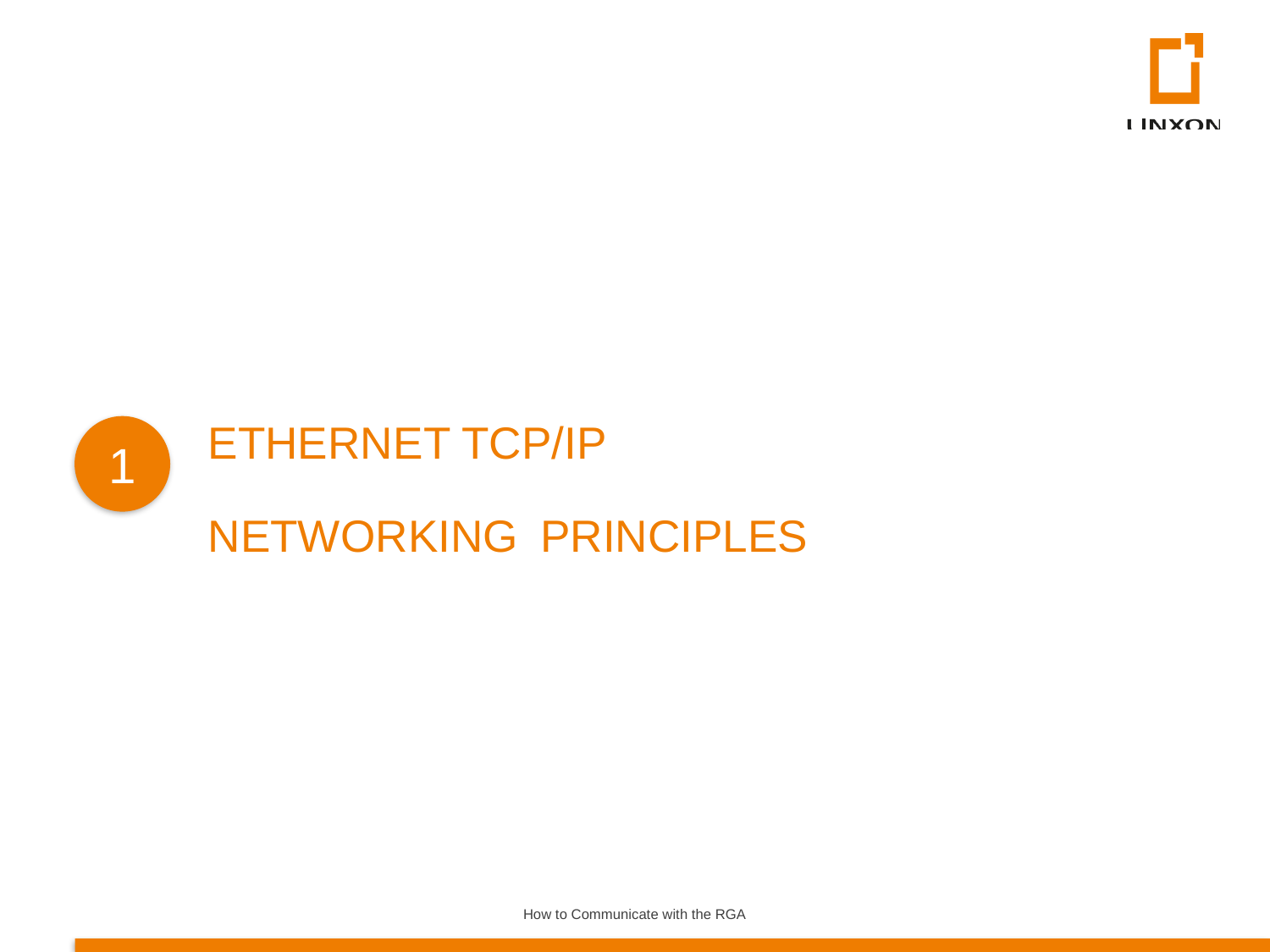

ETHERNET TCP/IP
NETWORKING PRINCIPLES
1
How to Communicate with the RGA